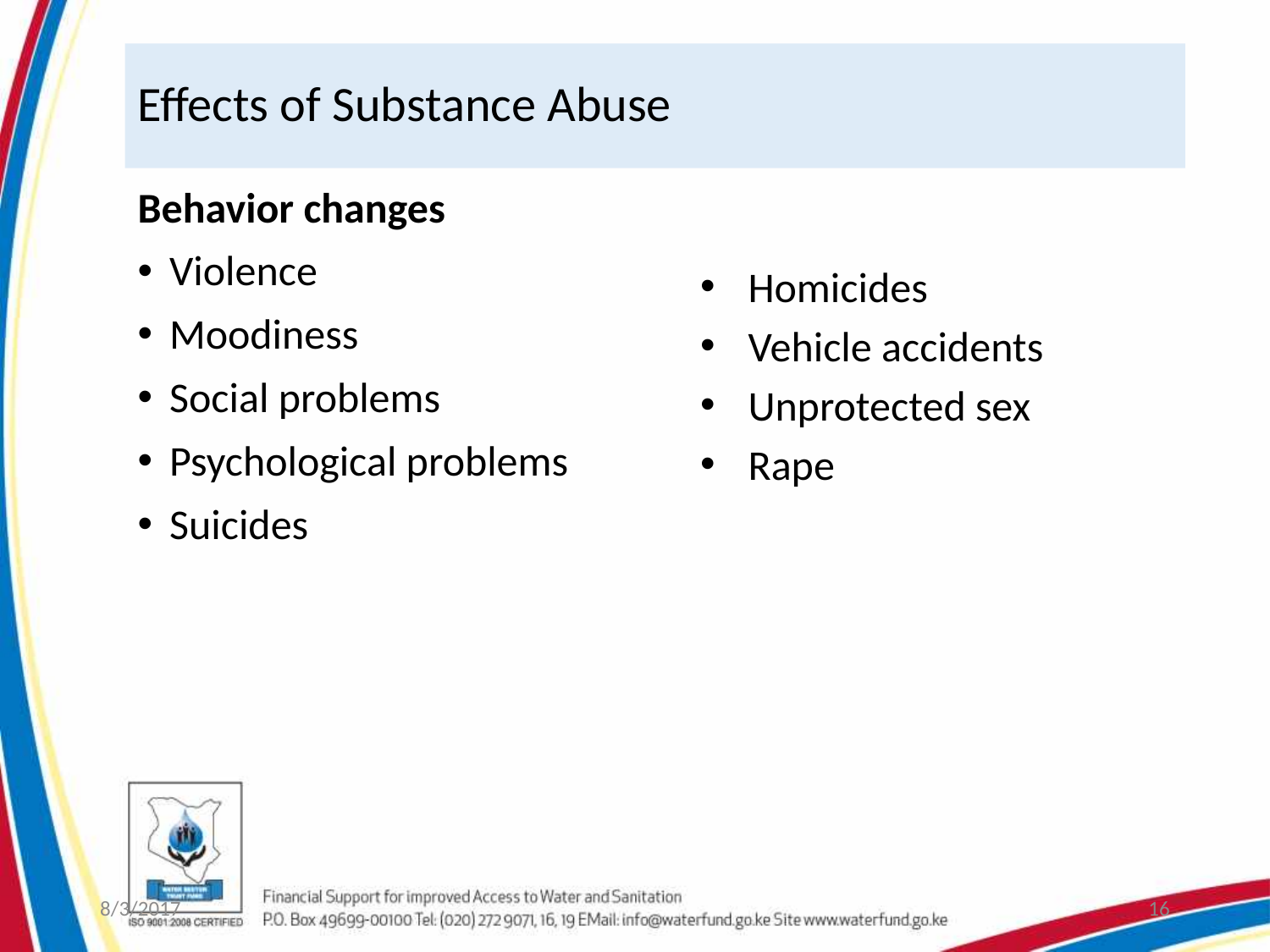

# Effects of Substance Abuse

Behavior changes
Violence
Moodiness
Social problems
Psychological problems
Suicides

Homicides
Vehicle accidents
Unprotected sex
Rape

8/3/2017
16